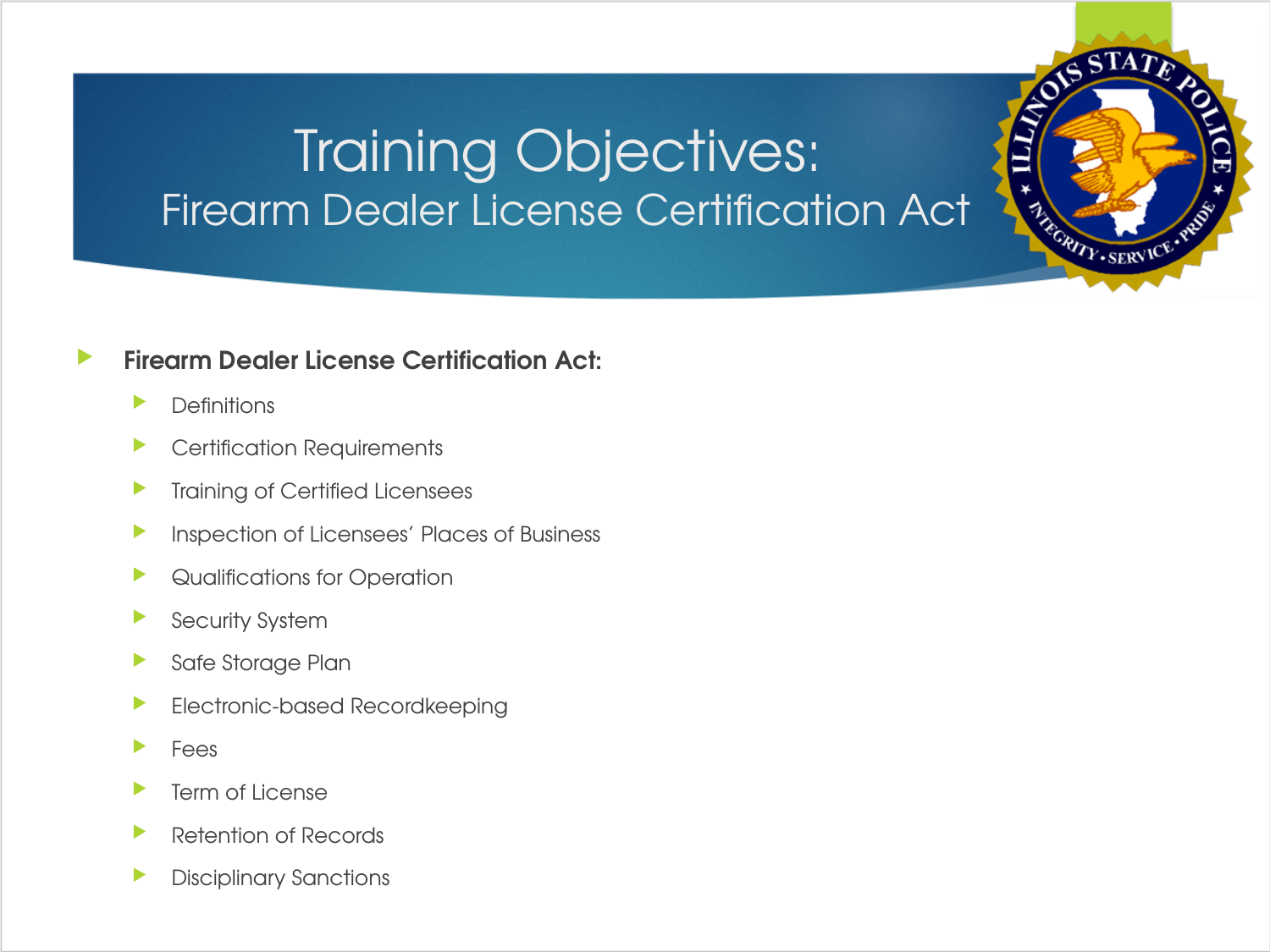

# Training Objectives: Firearm Dealer License Certification Act
Firearm Dealer License Certification Act:
Definitions
Certification Requirements
Training of Certified Licensees
Inspection of Licensees’ Places of Business
Qualifications for Operation
Security System
Safe Storage Plan
Electronic-based Recordkeeping
Fees
Term of License
Retention of Records
Disciplinary Sanctions